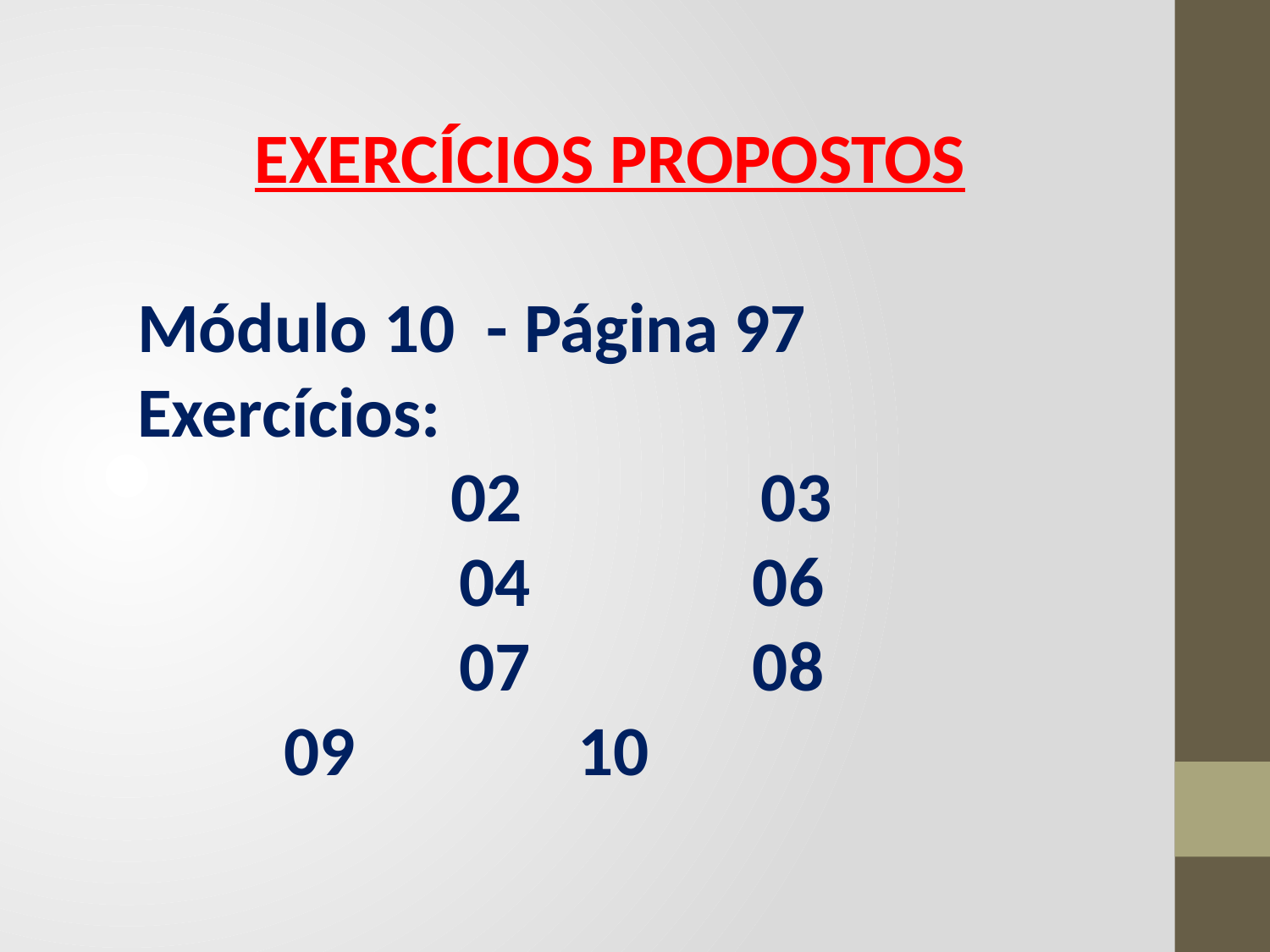

EXERCÍCIOS PROPOSTOS

Módulo 10  - Página 97
Exercícios:
02               03
04              06
07              08
09              10